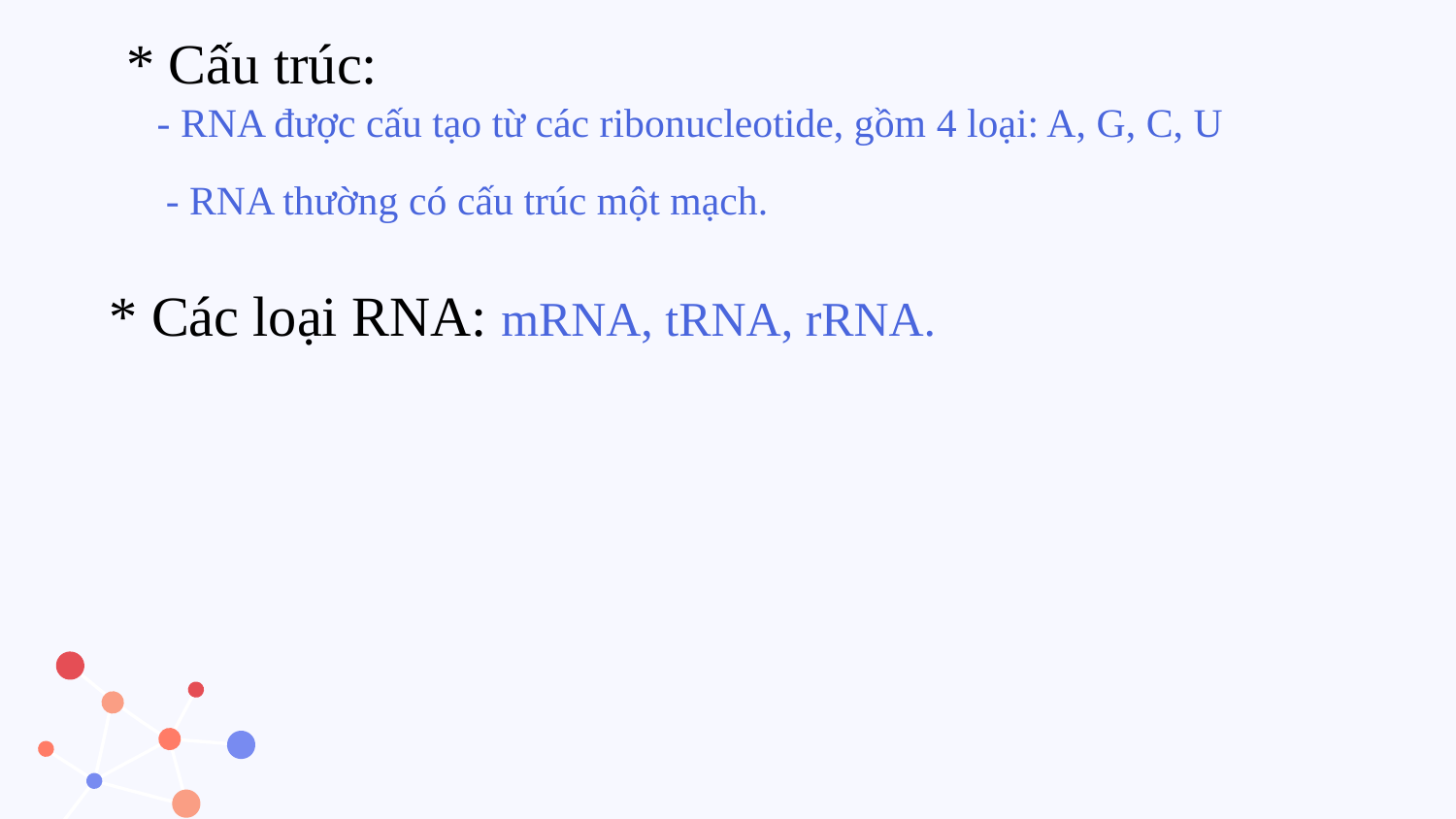

* Cấu trúc:
- RNA được cấu tạo từ các ribonucleotide, gồm 4 loại: A, G, C, U
- RNA thường có cấu trúc một mạch.
* Các loại RNA: mRNA, tRNA, rRNA.